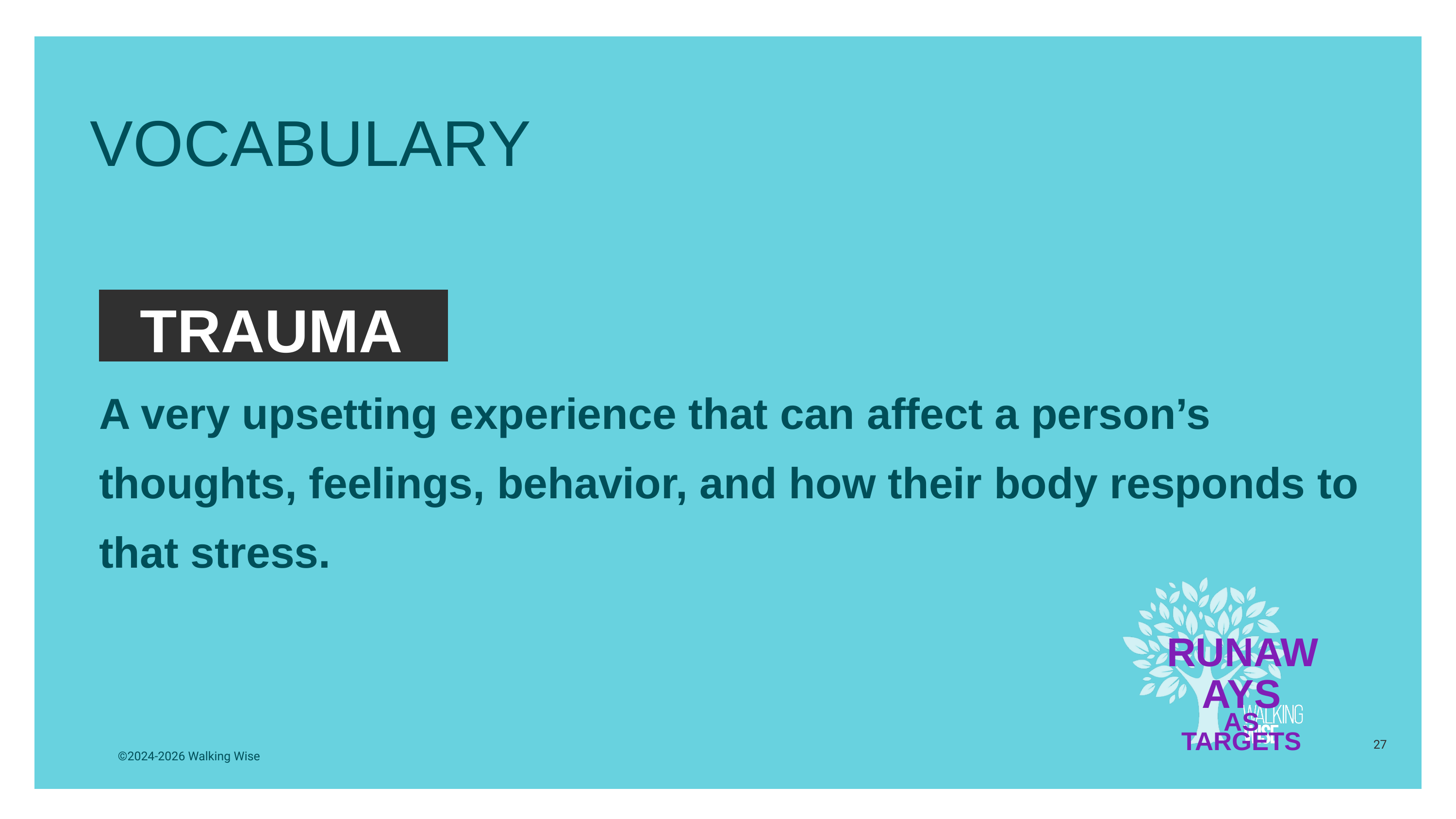

EDUCATON GUIDE
VOCABULARY
TRAUMA

A very upsetting experience that can affect a person’s thoughts, feelings, behavior, and how their body responds to that stress.

RUNAWAYS
AS TARGETS

27
©2024-2026 Walking Wise
3